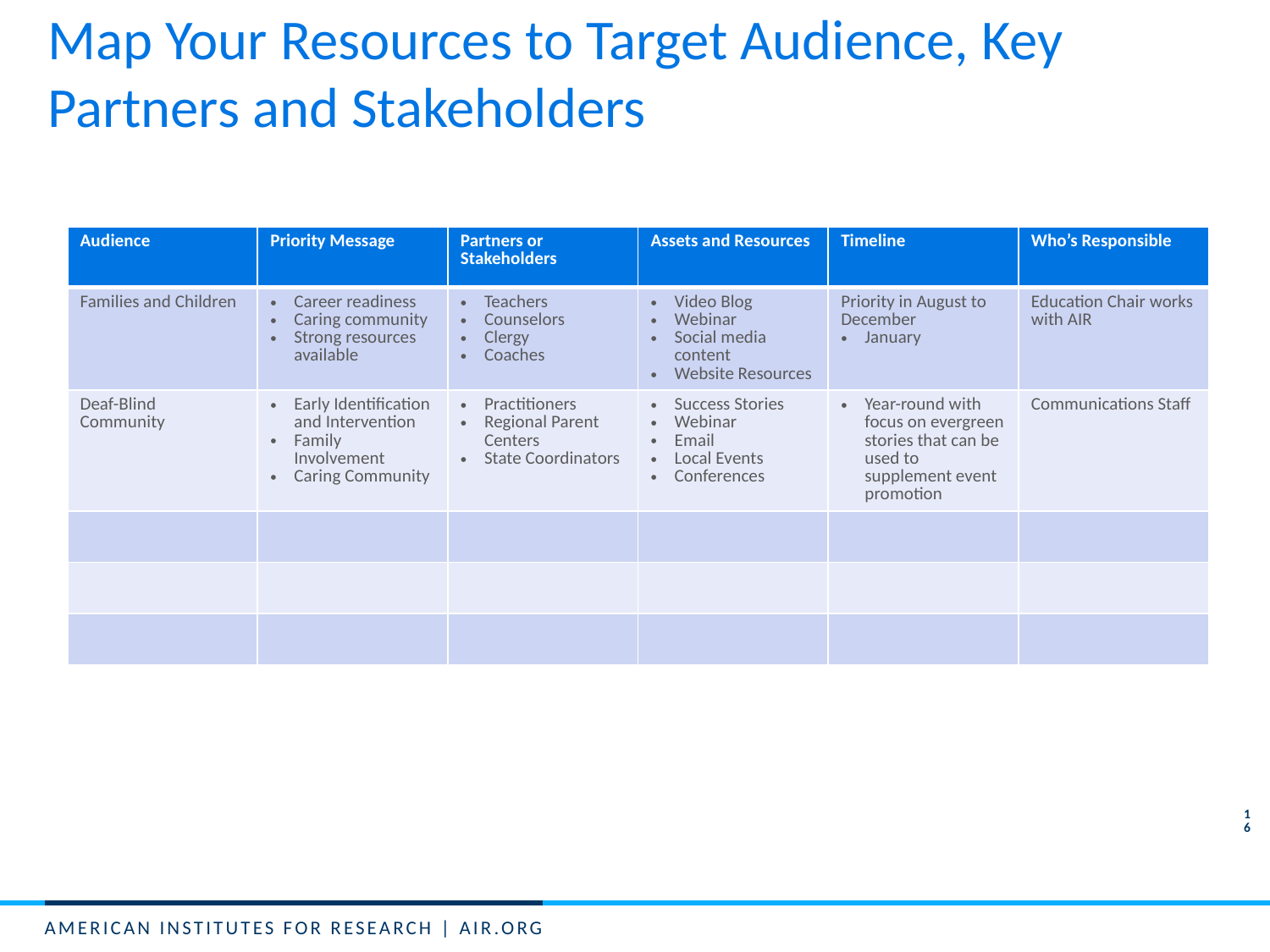

# Map Your Resources to Target Audience, Key Partners and Stakeholders
| Audience | Priority Message | Partners or Stakeholders | Assets and Resources | Timeline | Who’s Responsible |
| --- | --- | --- | --- | --- | --- |
| Families and Children | Career readiness Caring community Strong resources available | Teachers Counselors Clergy Coaches | Video Blog Webinar Social media content Website Resources | Priority in August to December January | Education Chair works with AIR |
| Deaf-Blind Community | Early Identification and Intervention Family Involvement Caring Community | Practitioners Regional Parent Centers State Coordinators | Success Stories Webinar Email Local Events Conferences | Year-round with focus on evergreen stories that can be used to supplement event promotion | Communications Staff |
|  |  |  |  |  |  |
|  |  |  |  |  |  |
|  |  |  |  |  |  |
16